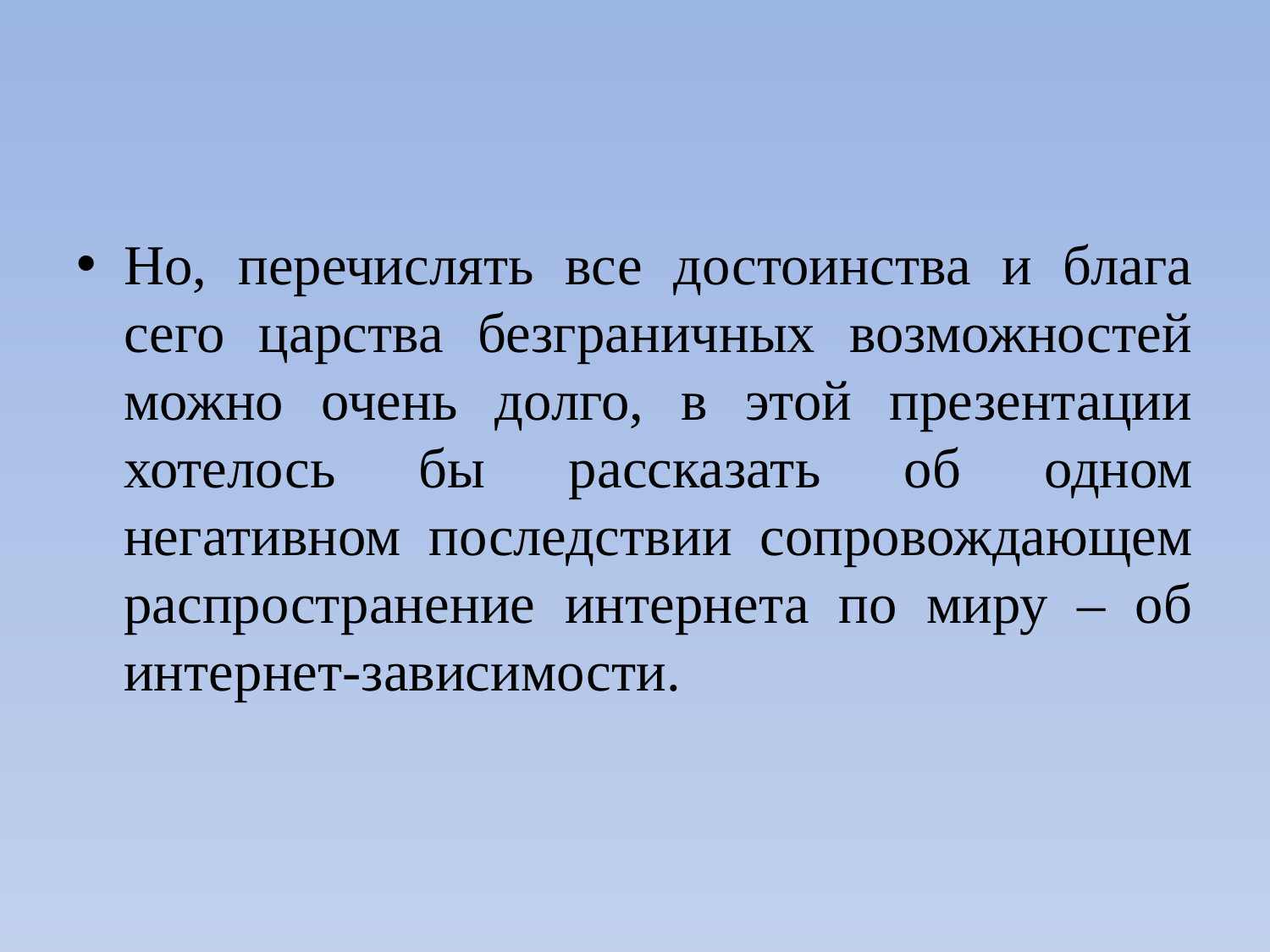

#
Но, перечислять все достоинства и блага сего царства безграничных возможностей можно очень долго, в этой презентации хотелось бы рассказать об одном негативном последствии сопровождающем распространение интернета по миру – об интернет-зависимости.